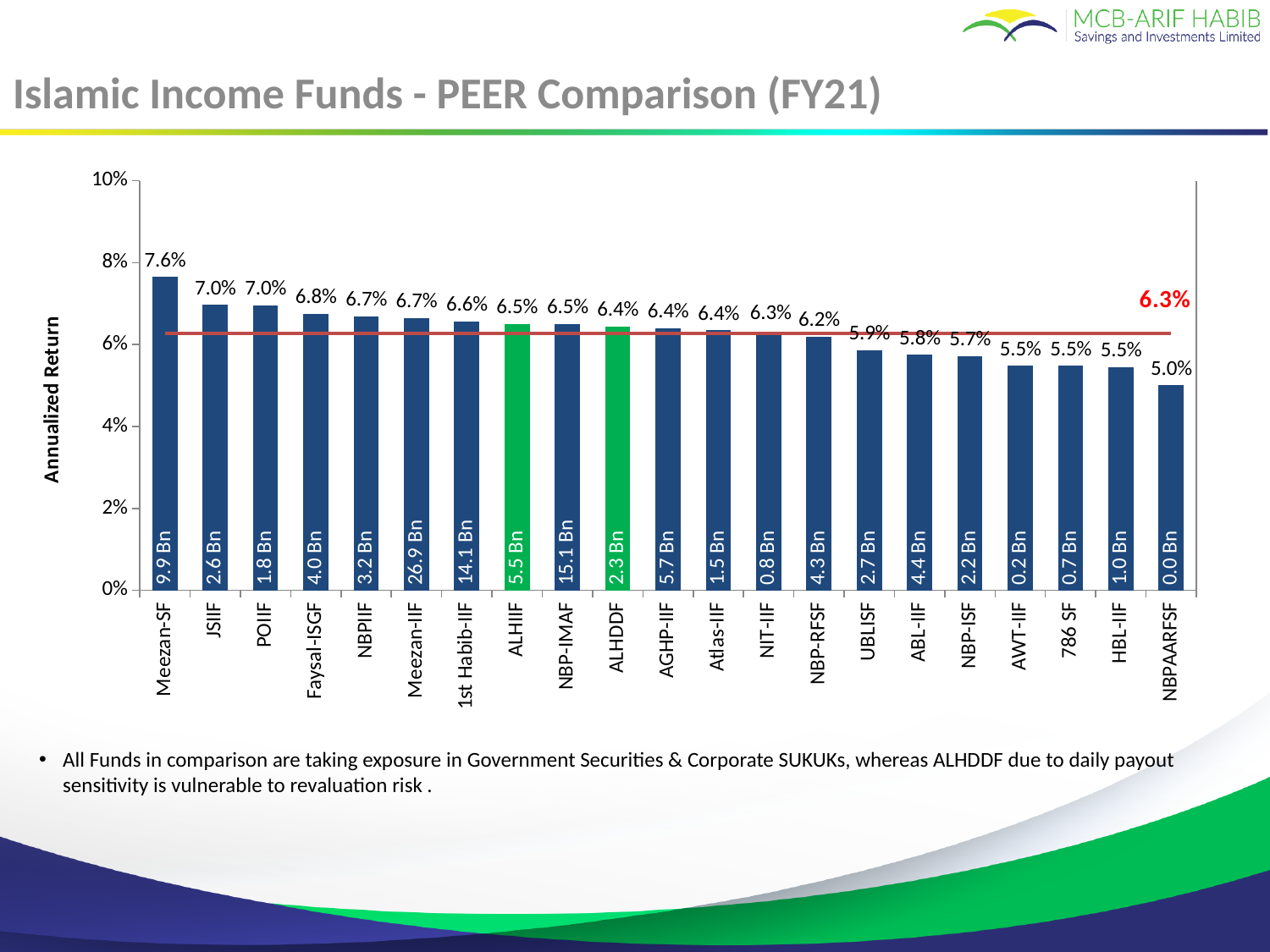

# Islamic Income Funds - PEER Comparison (FY21)

### Chart

| Category |  |  |  |
|---|---|---|---|
| Meezan-SF | 0.0765 | 9.939252 | 0.06271904761904762 |
| JSIIF | 0.0697 | 2.59941 | 0.06271904761904762 |
| POIIF | 0.0696 | 1.768187 | 0.06271904761904762 |
| Faysal-ISGF | 0.0675 | 4.013609 | 0.06271904761904762 |
| NBPIIF | 0.0669 | 3.246657 | 0.06271904761904762 |
| Meezan-IIF | 0.0665 | 26.871884 | 0.06271904761904762 |
| 1st Habib-IIF | 0.0657 | 14.129778 | 0.06271904761904762 |
| ALHIIF | 0.0651 | 5.484307 | 0.06271904761904762 |
| NBP-IMAF | 0.065 | 15.084806 | 0.06271904761904762 |
| ALHDDF | 0.0644 | 2.27857 | 0.06271904761904762 |
| AGHP-IIF | 0.064 | 5.707521 | 0.06271904761904762 |
| Atlas-IIF | 0.0635 | 1.45694 | 0.06271904761904762 |
| NIT-IIF | 0.0632 | 0.817579 | 0.06271904761904762 |
| NBP-RFSF | 0.0619 | 4.326998 | 0.06271904761904762 |
| UBLISF | 0.0587 | 2.672989 | 0.06271904761904762 |
| ABL-IIF | 0.0575 | 4.411622 | 0.06271904761904762 |
| NBP-ISF | 0.0572 | 2.154939 | 0.06271904761904762 |
| AWT-IIF | 0.0548 | 0.2254 | 0.06271904761904762 |
| 786 SF | 0.0548 | 0.746107 | 0.06271904761904762 |
| HBL-IIF | 0.0545 | 0.968636 | 0.06271904761904762 |
| NBPAARFSF | 0.0501 | 0.0 | 0.06271904761904762 |
All Funds in comparison are taking exposure in Government Securities & Corporate SUKUKs, whereas ALHDDF due to daily payout sensitivity is vulnerable to revaluation risk .